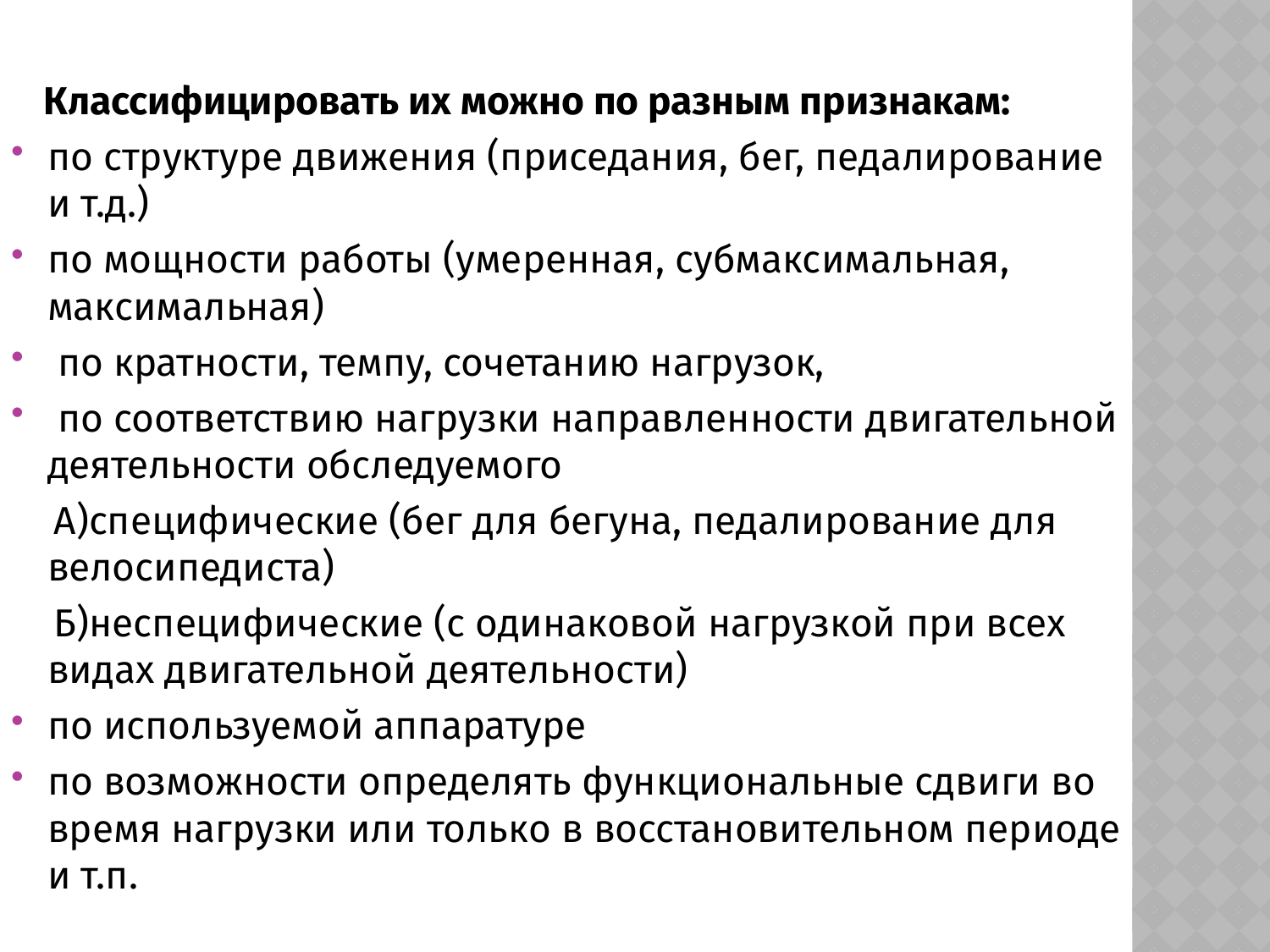

Классифицировать их можно по разным признакам:
по структуре движения (приседания, бег, педалирование и т.д.)
по мощности работы (умеренная, субмаксимальная, максимальная)
 по кратности, темпу, сочетанию нагрузок,
 по соответствию нагрузки направленности двигательной деятельности обследуемого
    А)специфические (бег для бегуна, педалирование для велосипедиста)
    Б)неспецифические (с одинаковой нагрузкой при всех видах двигательной деятельности)
по используемой аппаратуре
по возможности определять функциональные сдвиги во время нагрузки или только в восстановительном периоде и т.п.